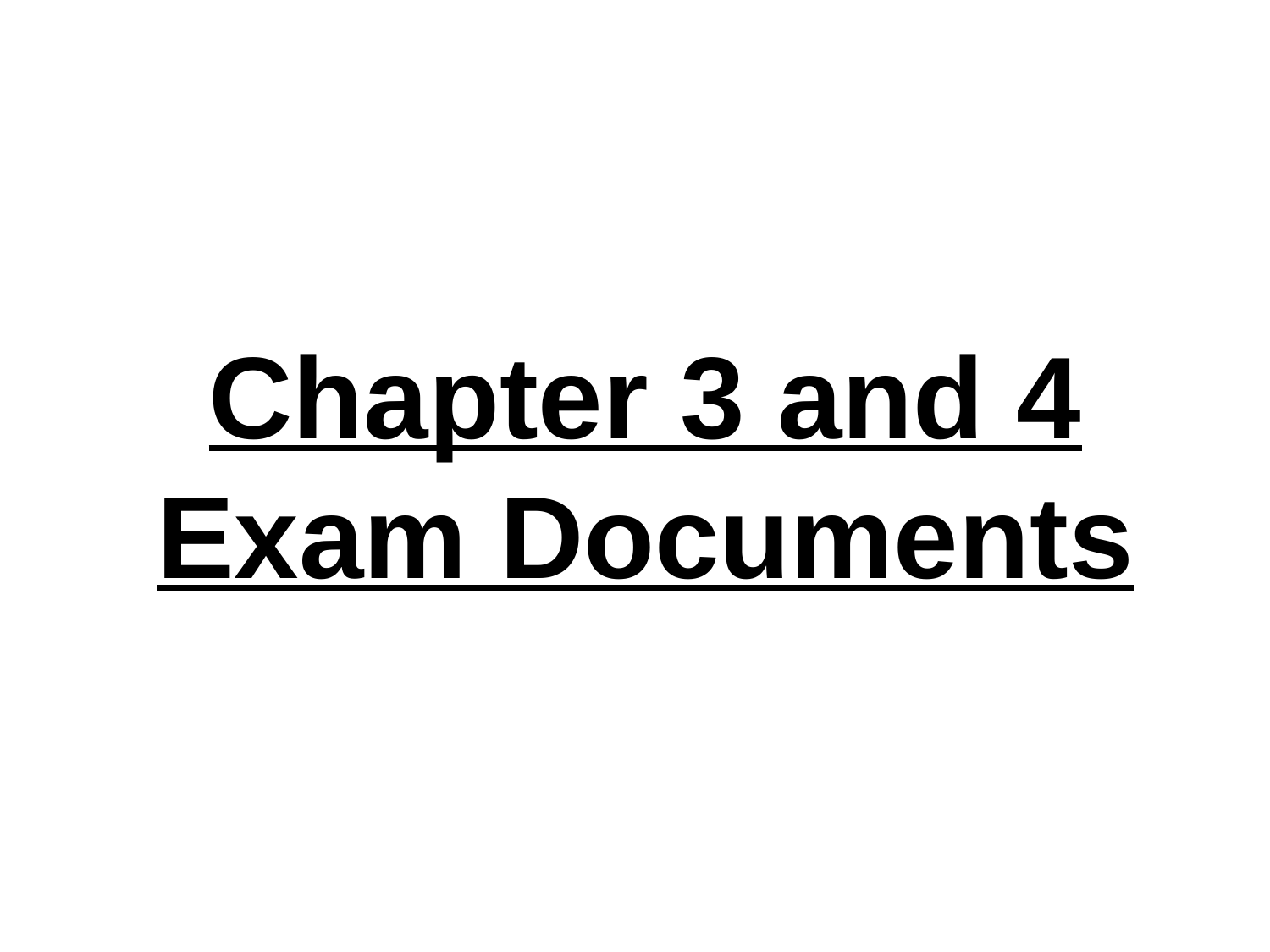

# Chapter 3 and 4 Exam Documents